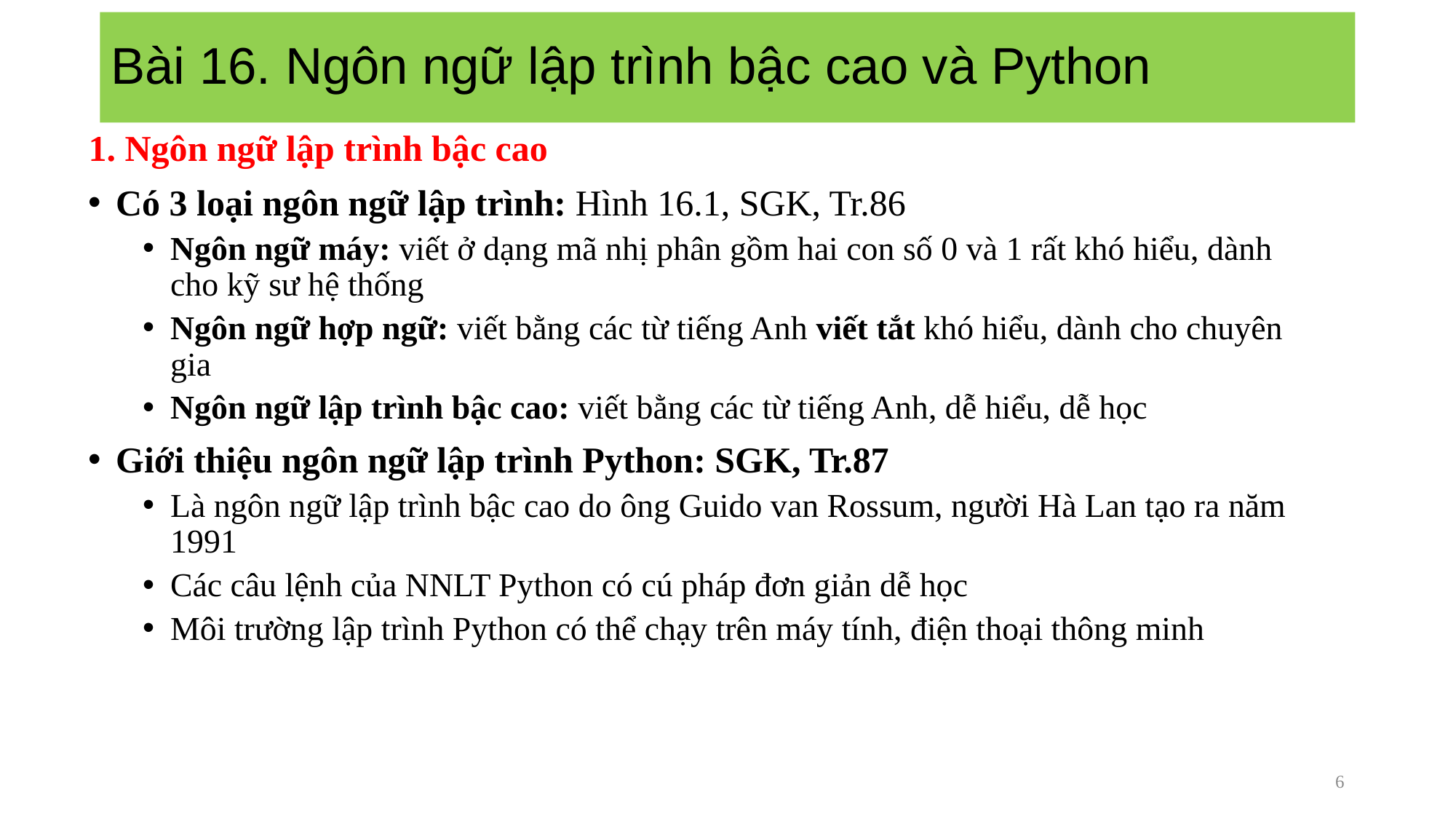

# Bài 16. Ngôn ngữ lập trình bậc cao và Python
1. Ngôn ngữ lập trình bậc cao
Có 3 loại ngôn ngữ lập trình: Hình 16.1, SGK, Tr.86
Ngôn ngữ máy: viết ở dạng mã nhị phân gồm hai con số 0 và 1 rất khó hiểu, dành cho kỹ sư hệ thống
Ngôn ngữ hợp ngữ: viết bằng các từ tiếng Anh viết tắt khó hiểu, dành cho chuyên gia
Ngôn ngữ lập trình bậc cao: viết bằng các từ tiếng Anh, dễ hiểu, dễ học
Giới thiệu ngôn ngữ lập trình Python: SGK, Tr.87
Là ngôn ngữ lập trình bậc cao do ông Guido van Rossum, người Hà Lan tạo ra năm 1991
Các câu lệnh của NNLT Python có cú pháp đơn giản dễ học
Môi trường lập trình Python có thể chạy trên máy tính, điện thoại thông minh

6